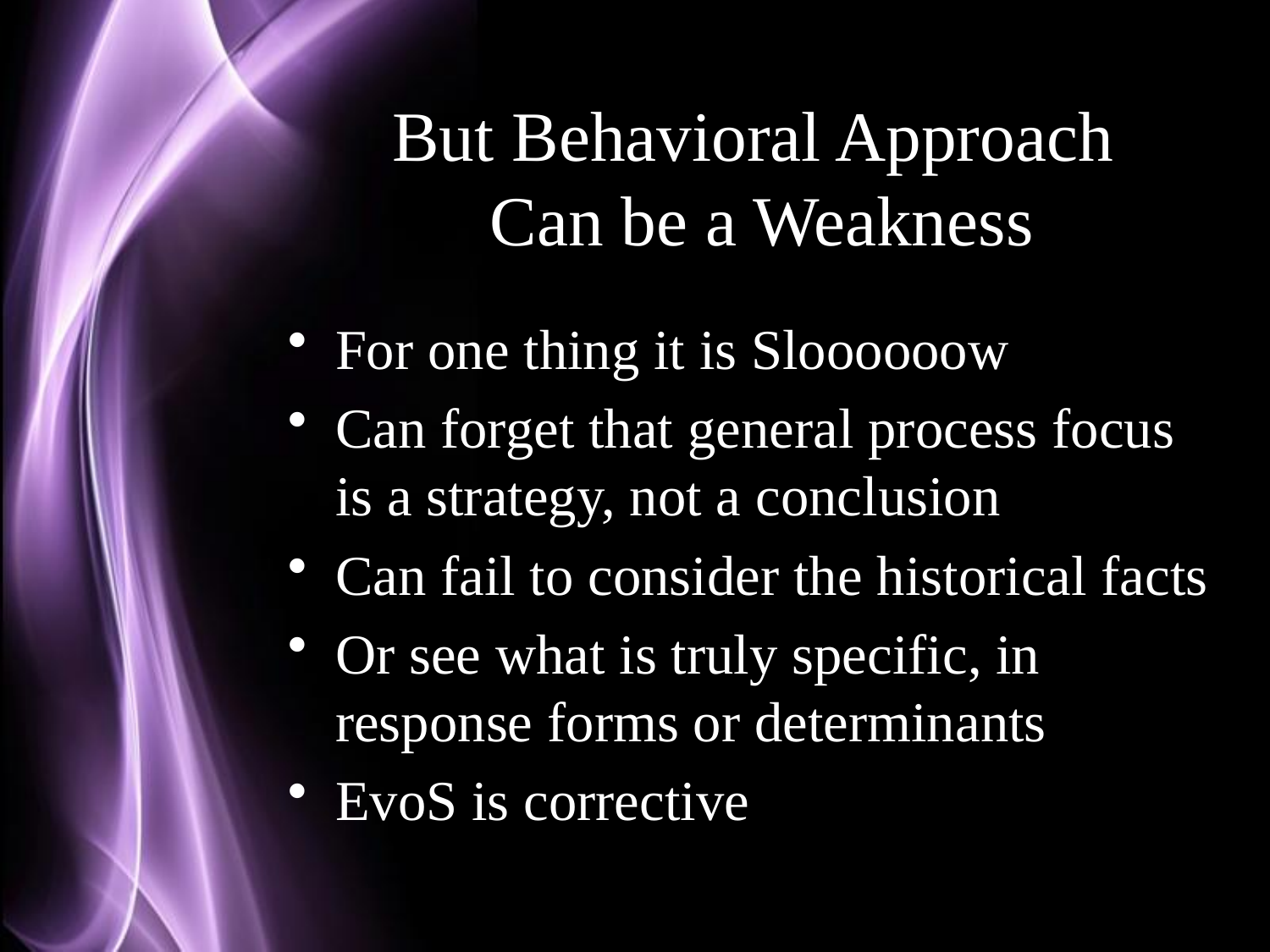

# But Behavioral Approach Can be a Weakness
For one thing it is Sloooooow
Can forget that general process focus is a strategy, not a conclusion
Can fail to consider the historical facts
Or see what is truly specific, in response forms or determinants
EvoS is corrective